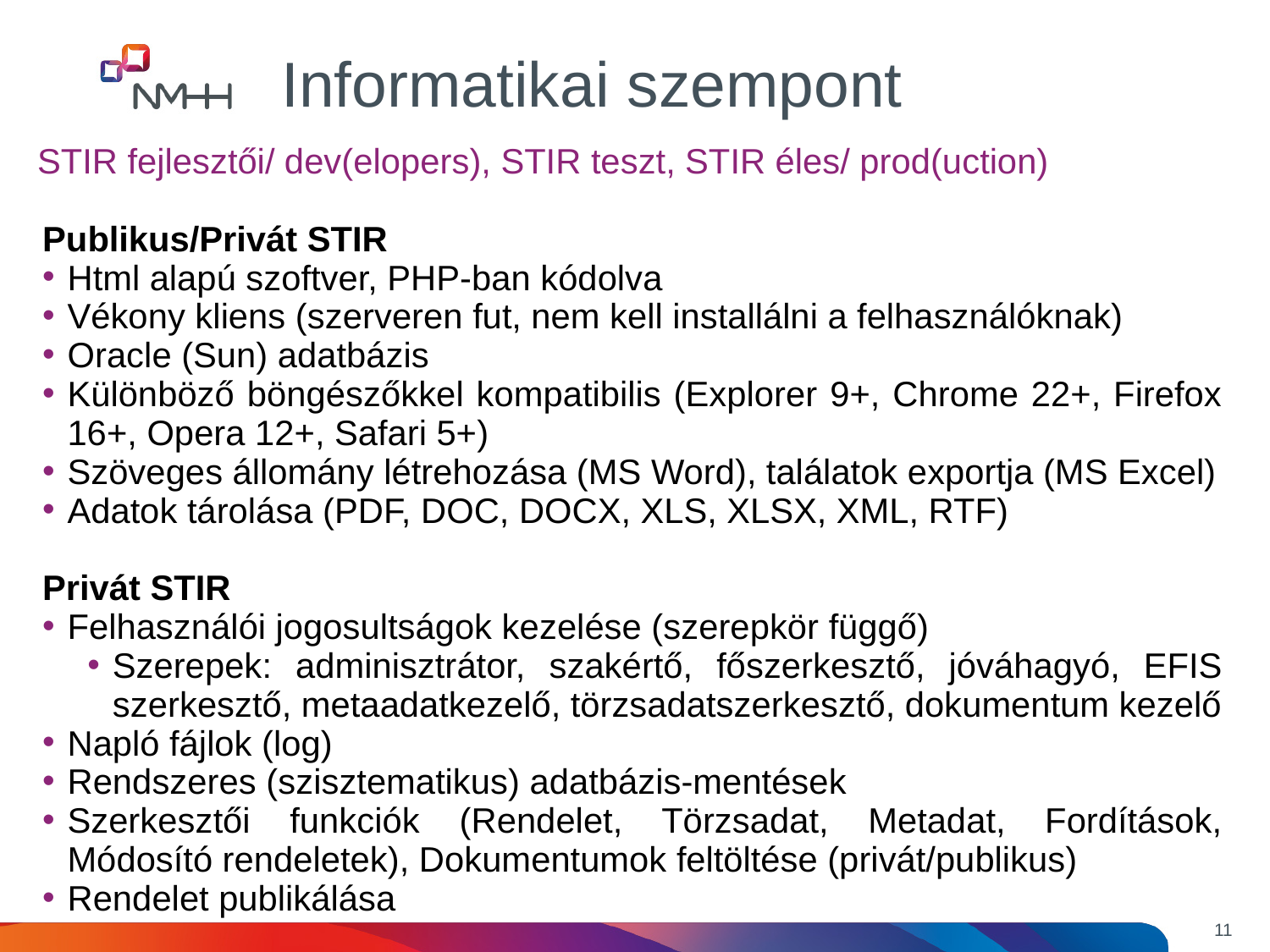

Informatikai szempont
STIR fejlesztői/ dev(elopers), STIR teszt, STIR éles/ prod(uction)

Publikus/Privát STIR
Html alapú szoftver, PHP-ban kódolva
Vékony kliens (szerveren fut, nem kell installálni a felhasználóknak)
Oracle (Sun) adatbázis
Különböző böngészőkkel kompatibilis (Explorer 9+, Chrome 22+, Firefox 16+, Opera 12+, Safari 5+)
Szöveges állomány létrehozása (MS Word), találatok exportja (MS Excel)
Adatok tárolása (PDF, DOC, DOCX, XLS, XLSX, XML, RTF)

Privát STIR
Felhasználói jogosultságok kezelése (szerepkör függő)
Szerepek: adminisztrátor, szakértő, főszerkesztő, jóváhagyó, EFIS szerkesztő, metaadatkezelő, törzsadatszerkesztő, dokumentum kezelő
Napló fájlok (log)
Rendszeres (szisztematikus) adatbázis-mentések
Szerkesztői funkciók (Rendelet, Törzsadat, Metadat, Fordítások, Módosító rendeletek), Dokumentumok feltöltése (privát/publikus)
Rendelet publikálása